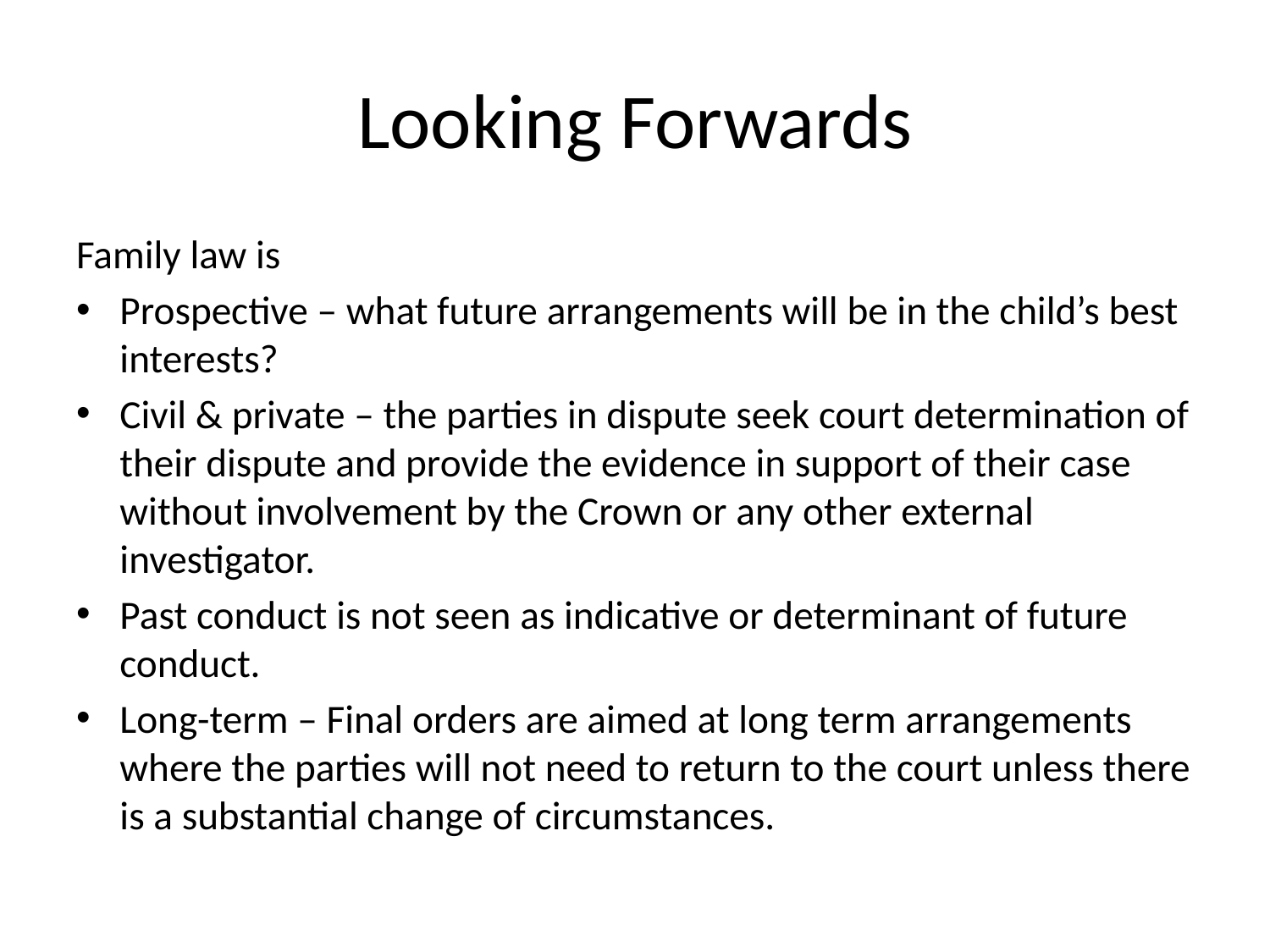

# Looking Forwards
Family law is
Prospective – what future arrangements will be in the child’s best interests?
Civil & private – the parties in dispute seek court determination of their dispute and provide the evidence in support of their case without involvement by the Crown or any other external investigator.
Past conduct is not seen as indicative or determinant of future conduct.
Long-term – Final orders are aimed at long term arrangements where the parties will not need to return to the court unless there is a substantial change of circumstances.